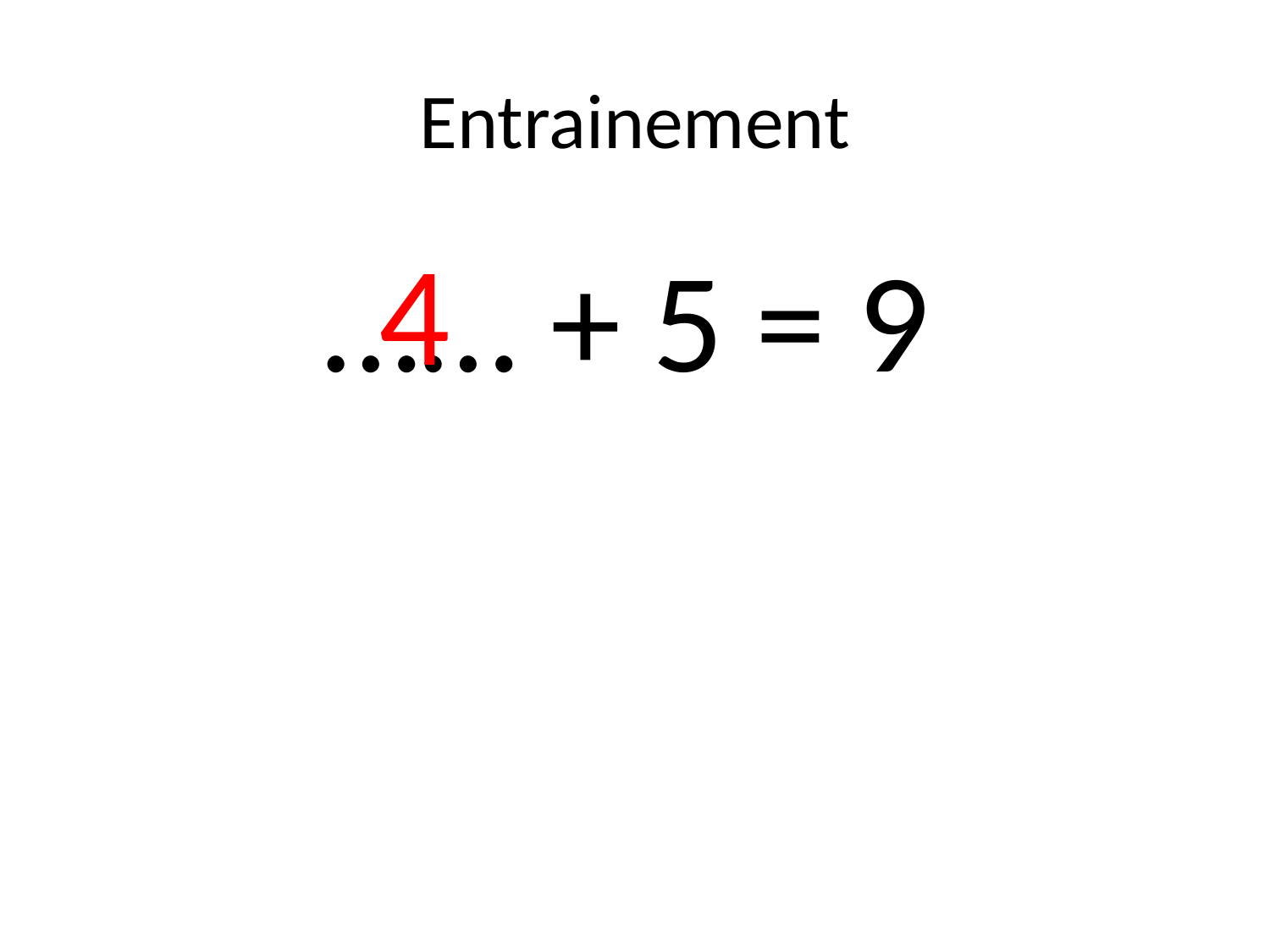

# Entrainement
4
…… + 5 = 9